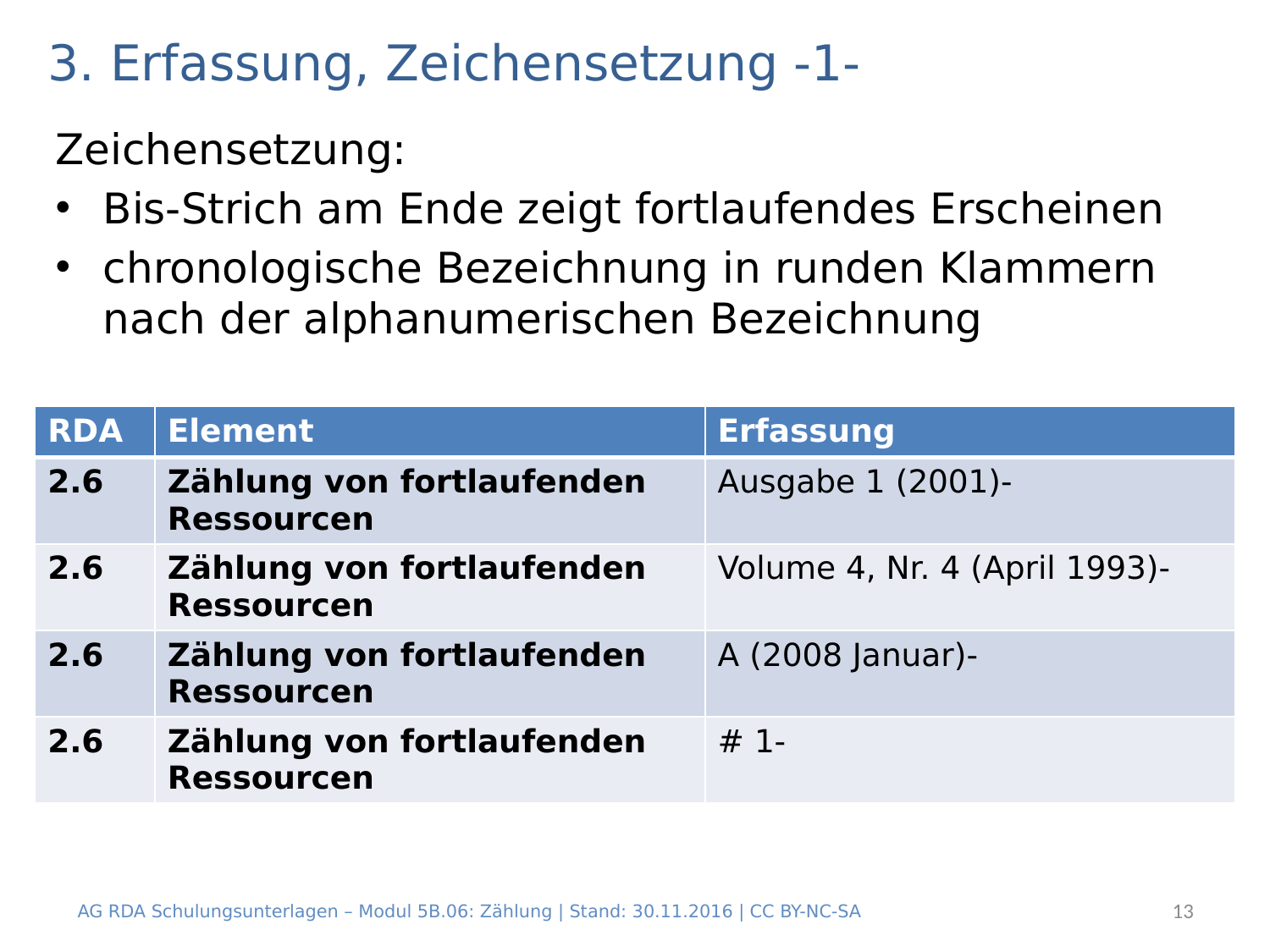

# 3. Erfassung, Zeichensetzung -1-
Zeichensetzung:
Bis-Strich am Ende zeigt fortlaufendes Erscheinen
chronologische Bezeichnung in runden Klammern nach der alphanumerischen Bezeichnung

| RDA | Element | Erfassung |
| --- | --- | --- |
| 2.6 | Zählung von fortlaufenden Ressourcen | Ausgabe 1 (2001)- |
| 2.6 | Zählung von fortlaufenden Ressourcen | Volume 4, Nr. 4 (April 1993)- |
| 2.6 | Zählung von fortlaufenden Ressourcen | A (2008 Januar)- |
| 2.6 | Zählung von fortlaufenden Ressourcen | # 1- |
AG RDA Schulungsunterlagen – Modul 5B.06: Zählung | Stand: 30.11.2016 | CC BY-NC-SA
13